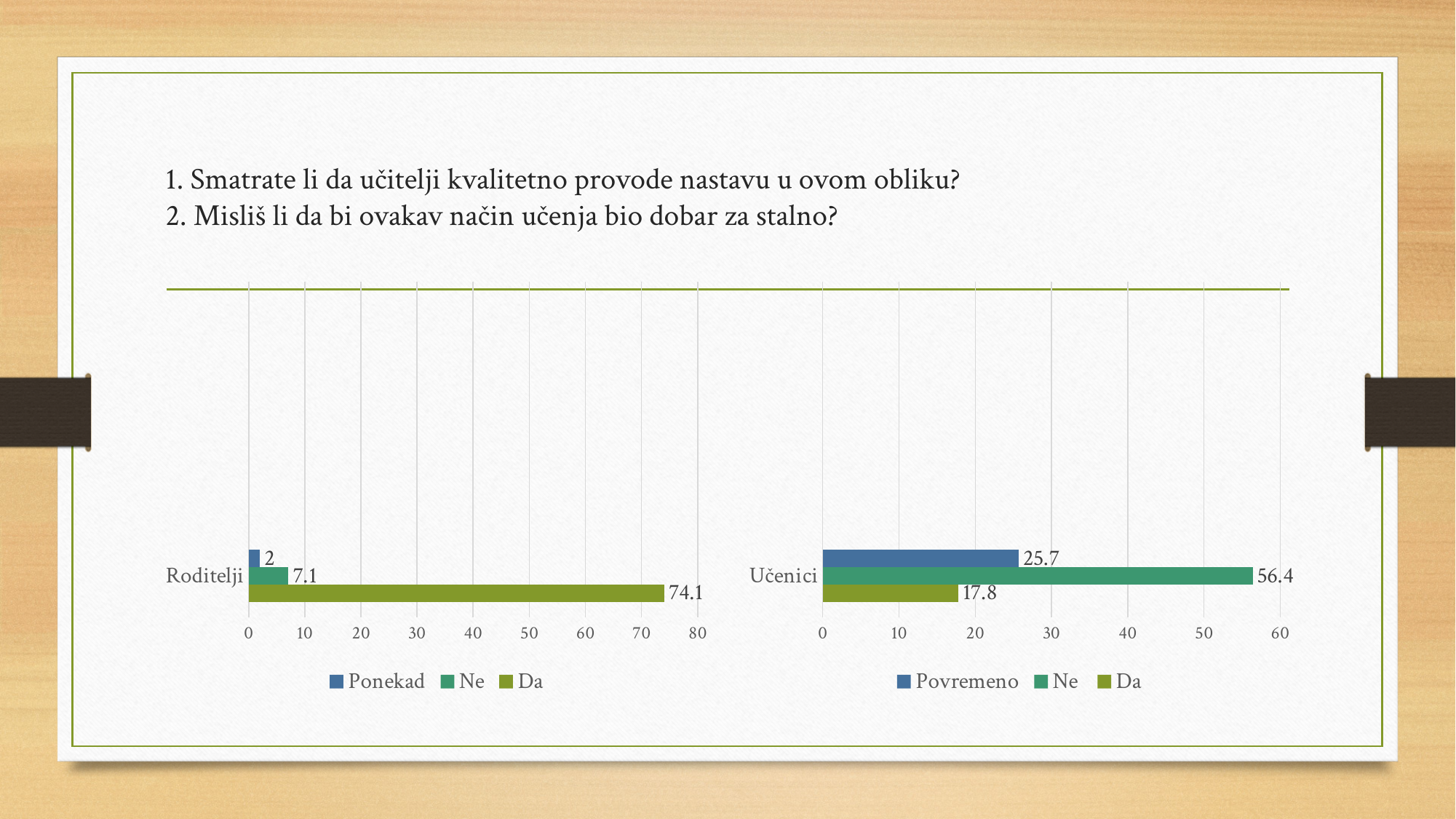

# 1. Smatrate li da učitelji kvalitetno provode nastavu u ovom obliku? 2. Misliš li da bi ovakav način učenja bio dobar za stalno?

### Chart

| Category | Da | Ne | Ponekad |
|---|---|---|---|
| Roditelji | 74.1 | 7.1 | 2.0 |

### Chart

| Category | Da | Ne  | Povremeno |
|---|---|---|---|
| Učenici | 17.8 | 56.4 | 25.7 |